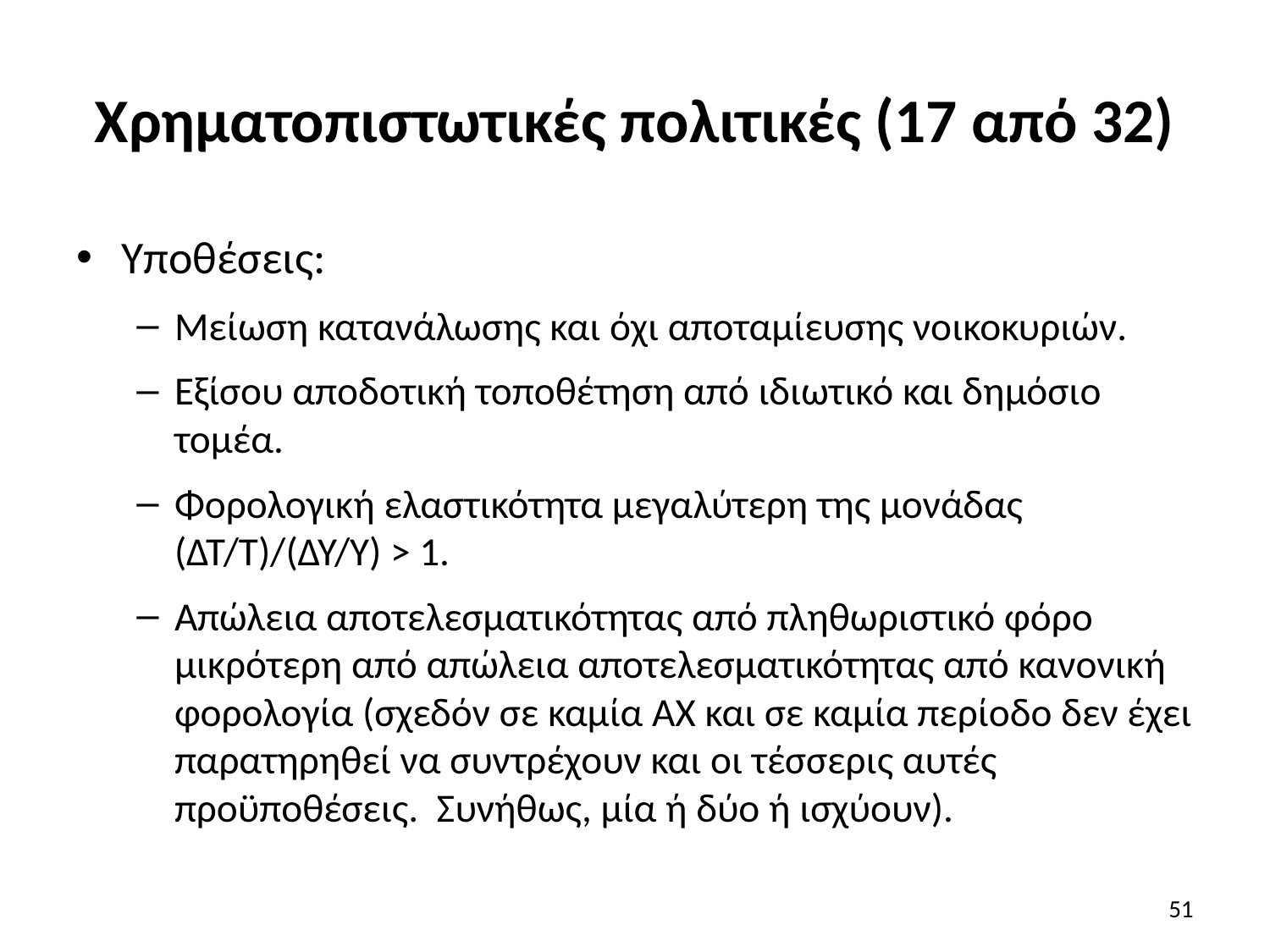

# Χρηματοπιστωτικές πολιτικές (17 από 32)
Υποθέσεις:
Μείωση κατανάλωσης και όχι αποταμίευσης νοικοκυριών.
Εξίσου αποδοτική τοποθέτηση από ιδιωτικό και δημόσιο τομέα.
Φορολογική ελαστικότητα μεγαλύτερη της μονάδας (ΔΤ/Τ)/(ΔΥ/Υ) > 1.
Απώλεια αποτελεσματικότητας από πληθωριστικό φόρο μικρότερη από απώλεια αποτελεσματικότητας από κανονική φορολογία (σχεδόν σε καμία ΑΧ και σε καμία περίοδο δεν έχει παρατηρηθεί να συντρέχουν και οι τέσσερις αυτές προϋποθέσεις.  Συνήθως, μία ή δύο ή ισχύουν).
51